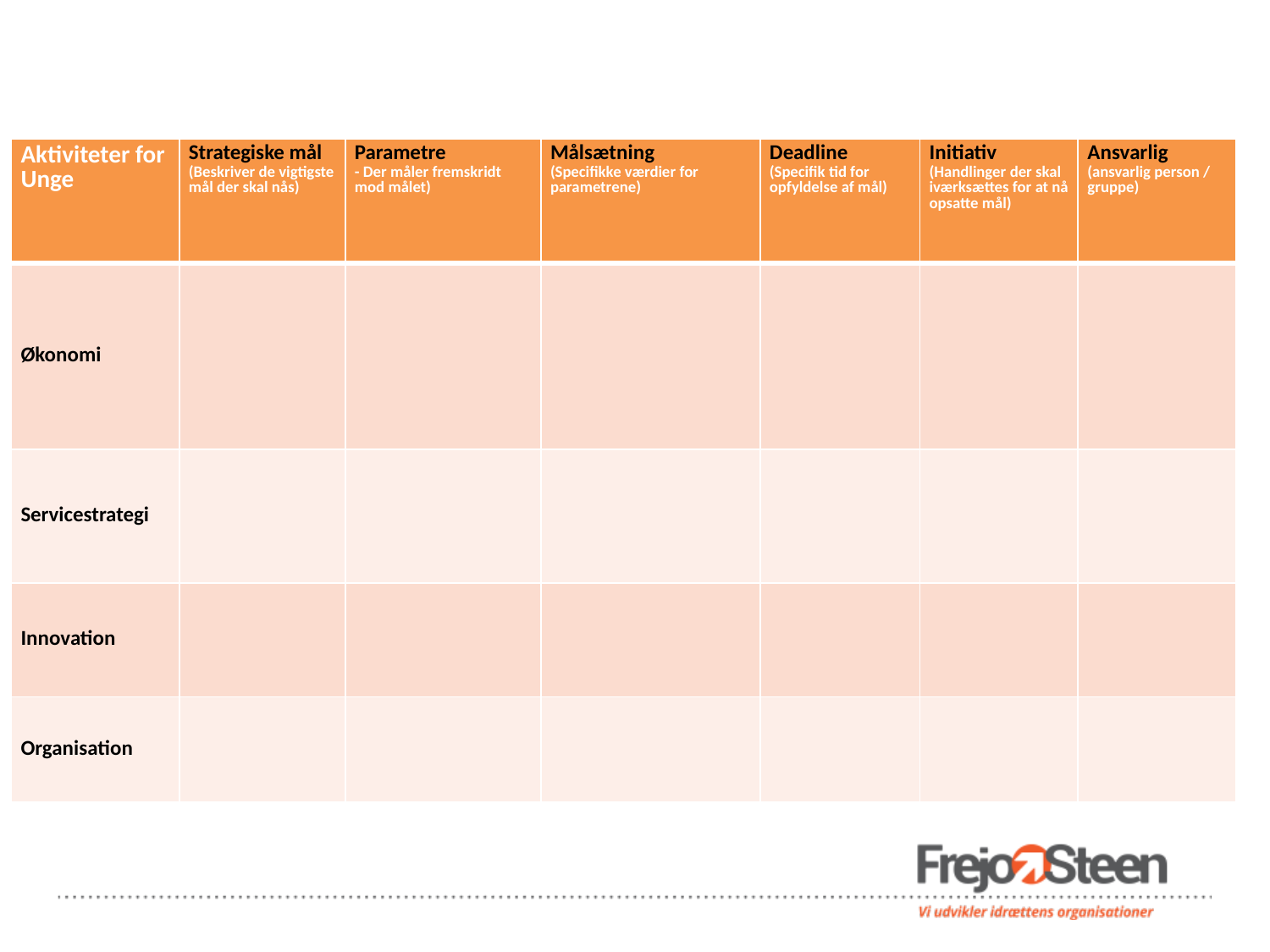

| Aktiviteter for Unge | Strategiske mål (Beskriver de vigtigste mål der skal nås) | Parametre - Der måler fremskridt mod målet) | Målsætning (Specifikke værdier for parametrene) | Deadline (Specifik tid for opfyldelse af mål) | Initiativ (Handlinger der skal iværksættes for at nå opsatte mål) | Ansvarlig (ansvarlig person / gruppe) |
| --- | --- | --- | --- | --- | --- | --- |
| Økonomi |  |  |  |  |  |  |
| Servicestrategi |  |  |  |  |  |  |
| Innovation |  |  |  |  |  |  |
| Organisation |  |  |  |  |  |  |